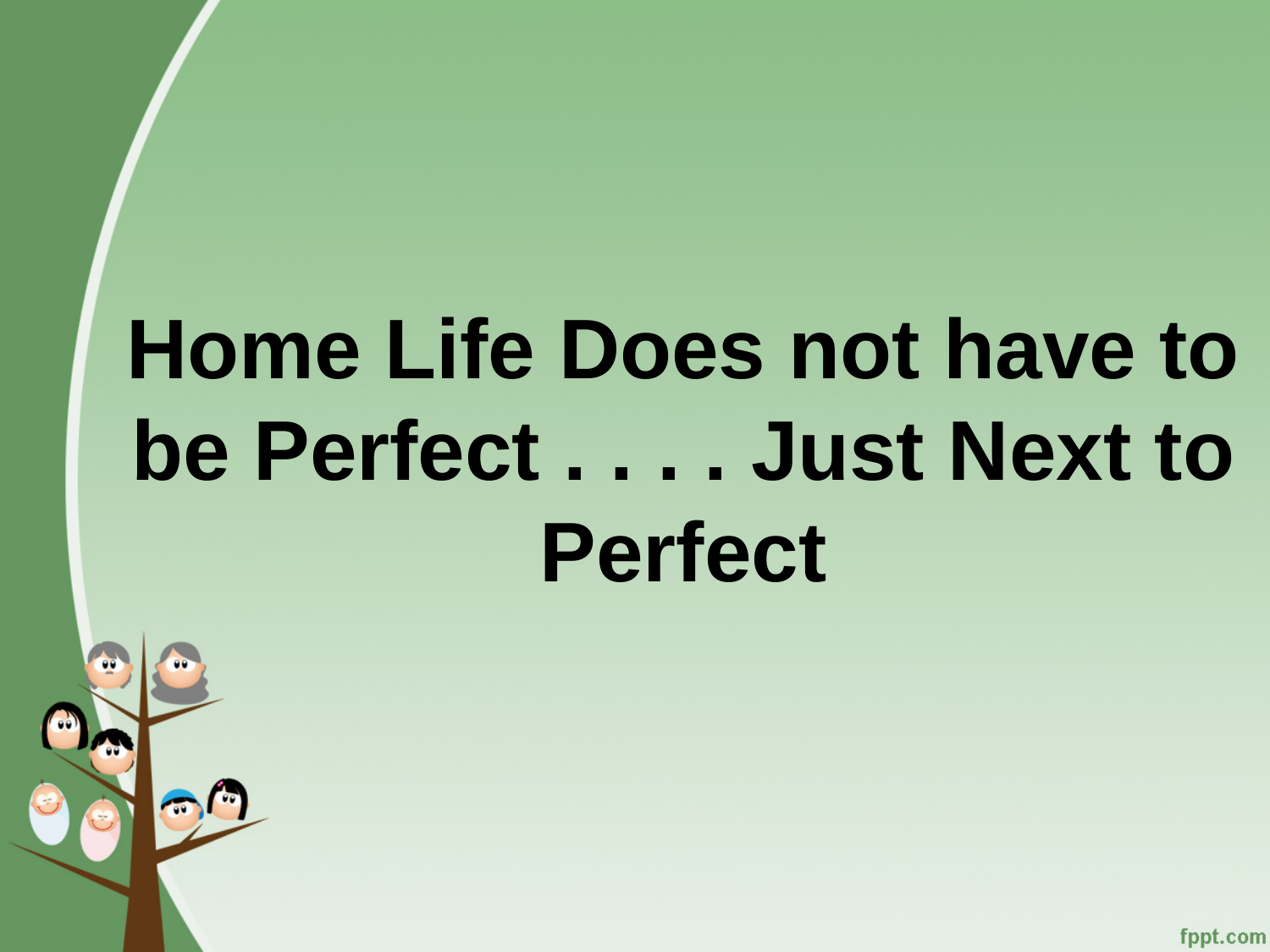

# Home Life Does not have to be Perfect . . . . Just Next to Perfect